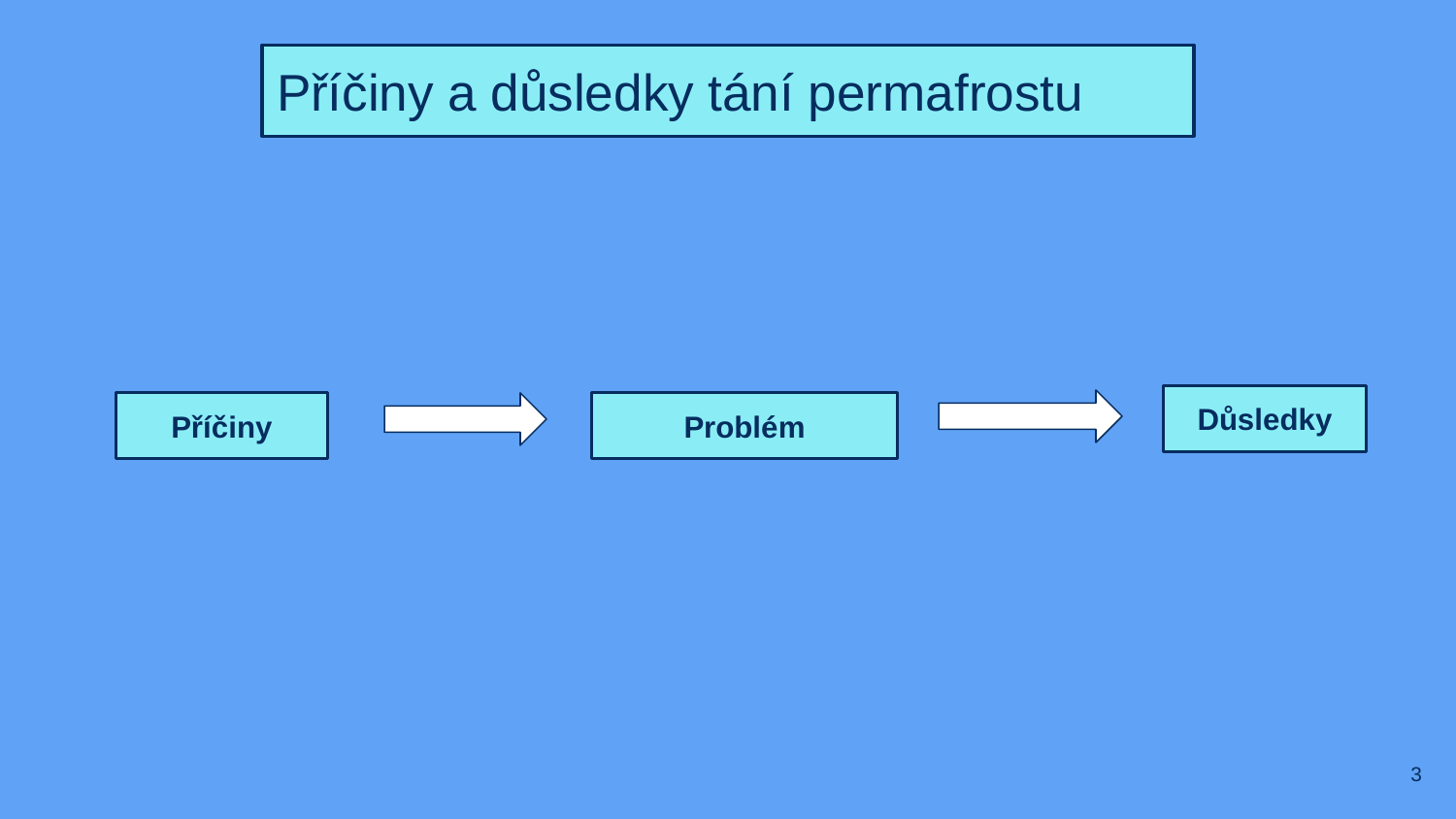

# Příčiny a důsledky tání permafrostu
Důsledky

Příčiny
Problém

3